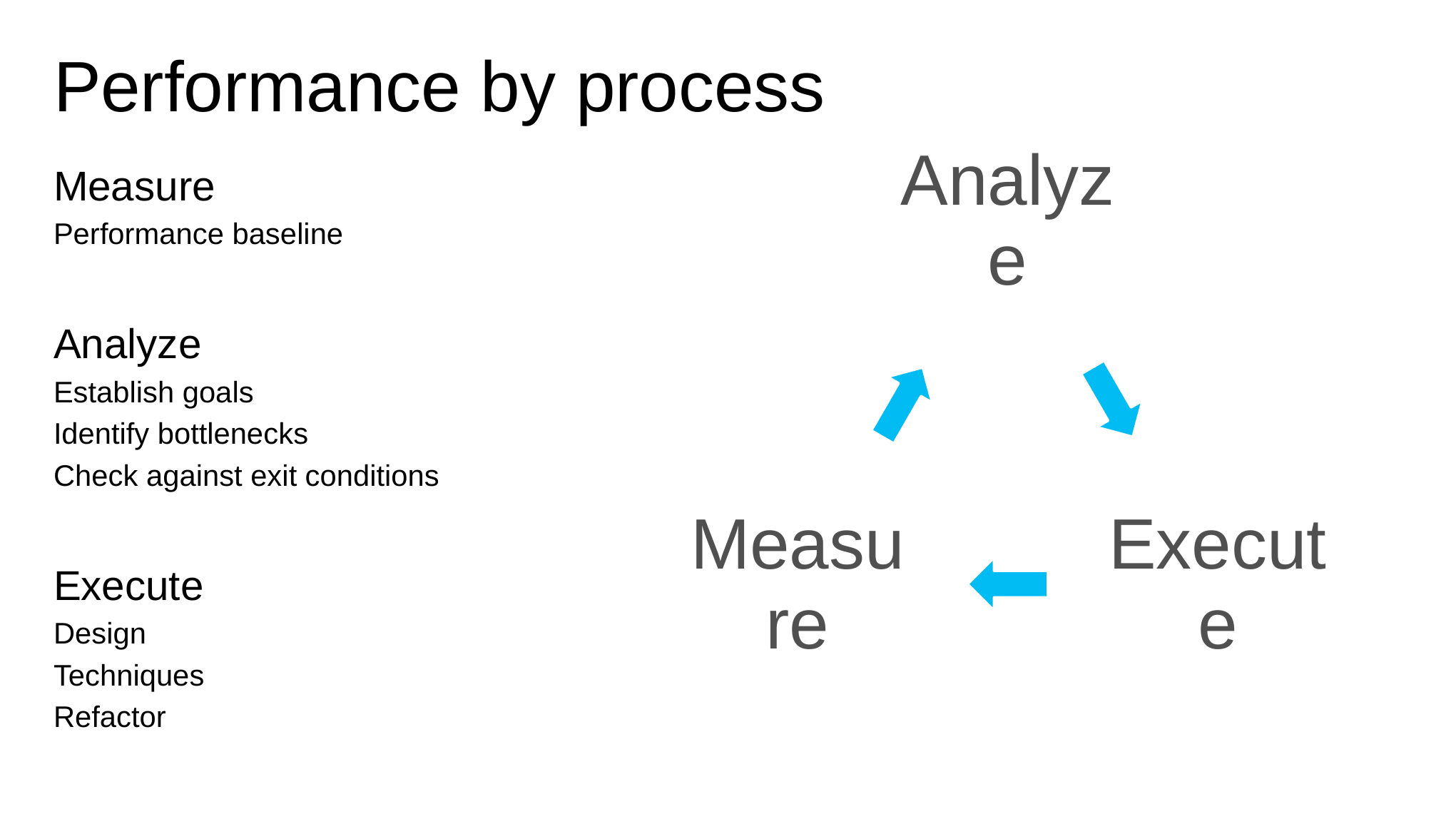

# Performance by process
Analyze
Execute
Measure
Measure
Performance baseline

Analyze
Establish goals
Identify bottlenecks
Check against exit conditions

Execute
Design
Techniques
Refactor